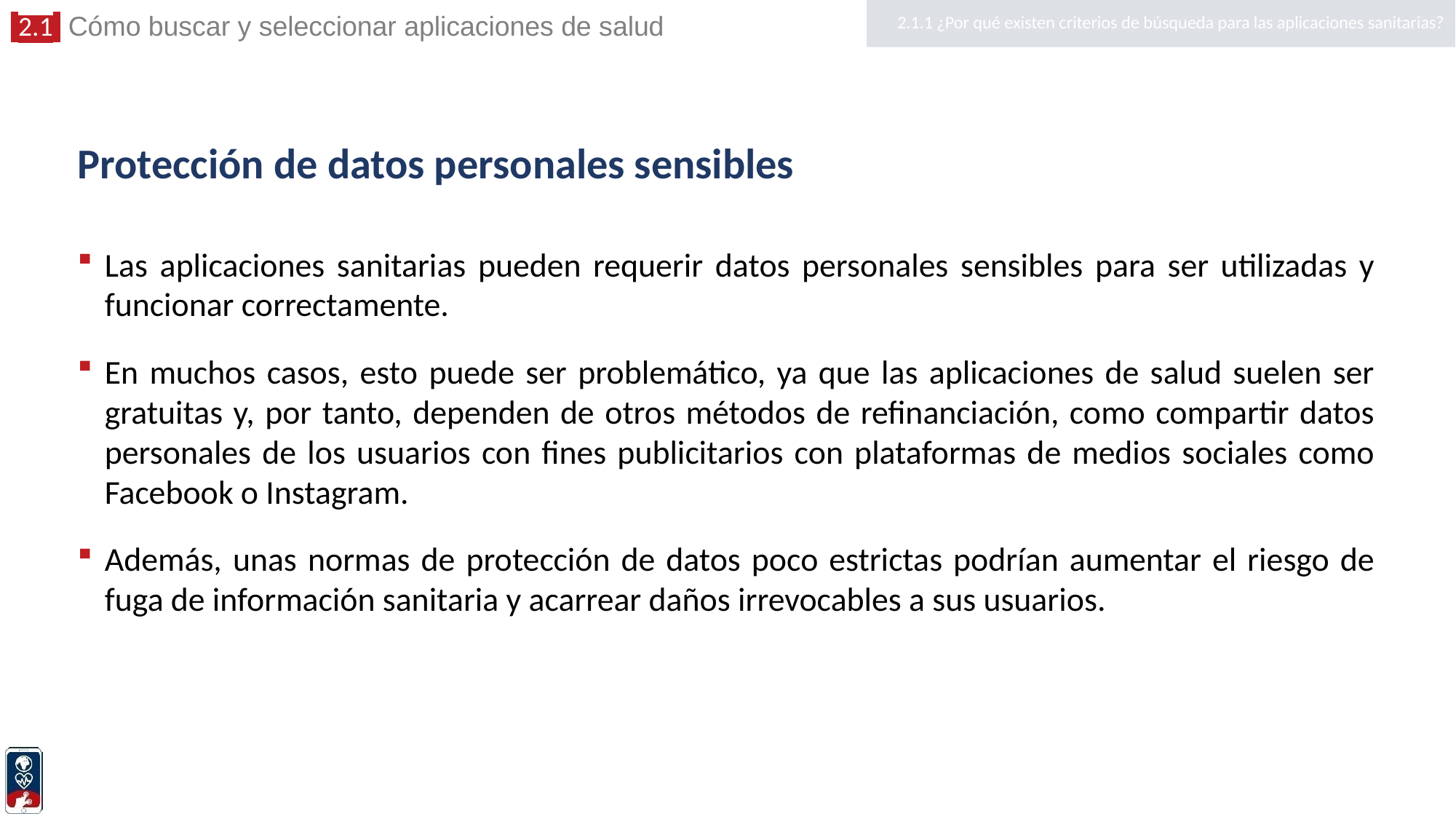

2.1.1 ¿Por qué existen criterios de búsqueda para las aplicaciones sanitarias?
# Protección de datos personales sensibles
Las aplicaciones sanitarias pueden requerir datos personales sensibles para ser utilizadas y funcionar correctamente.
En muchos casos, esto puede ser problemático, ya que las aplicaciones de salud suelen ser gratuitas y, por tanto, dependen de otros métodos de refinanciación, como compartir datos personales de los usuarios con fines publicitarios con plataformas de medios sociales como Facebook o Instagram.
Además, unas normas de protección de datos poco estrictas podrían aumentar el riesgo de fuga de información sanitaria y acarrear daños irrevocables a sus usuarios.